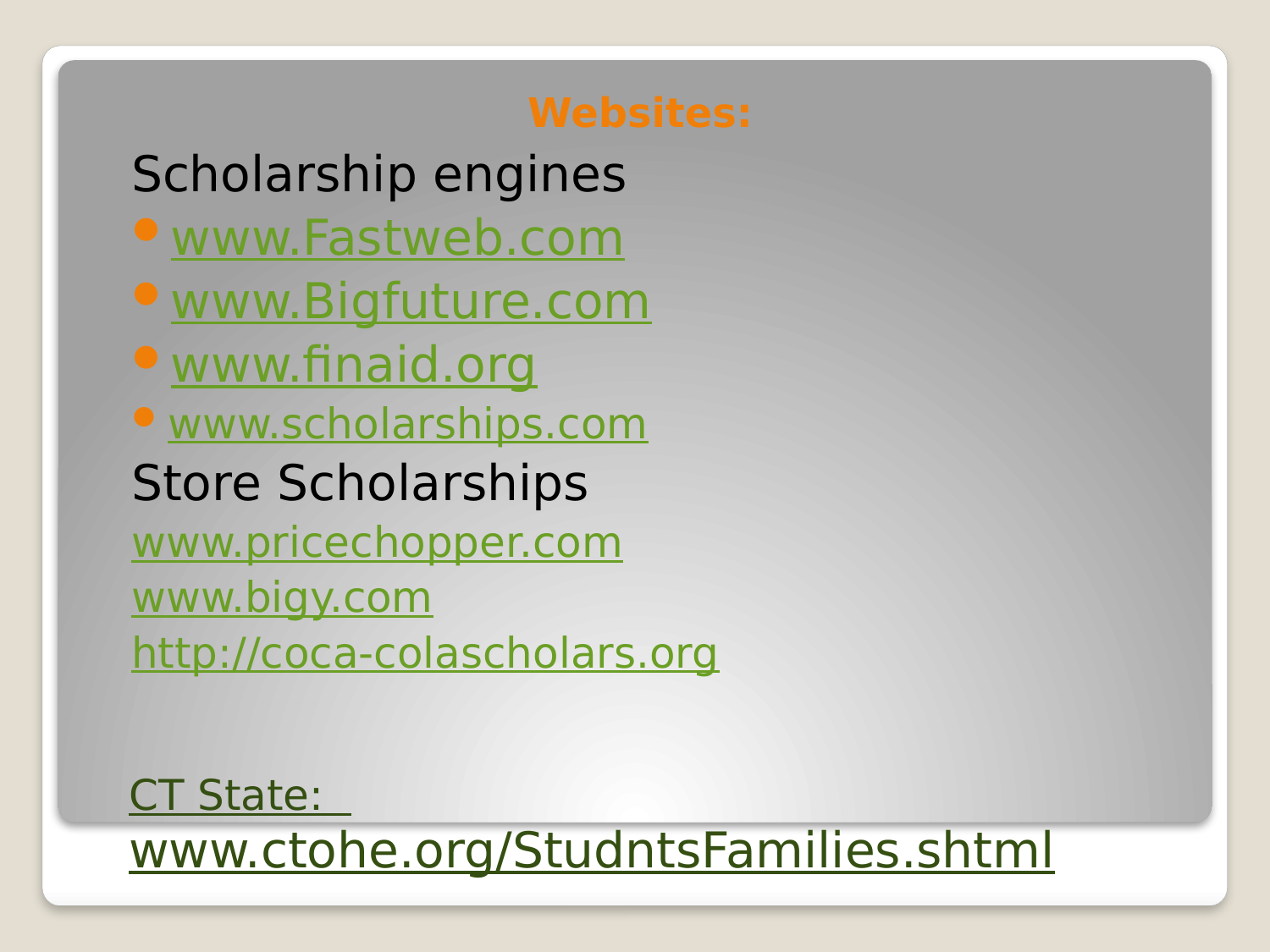

# Websites:
Scholarship engines
www.Fastweb.com
www.Bigfuture.com
www.finaid.org
www.scholarships.com
Store Scholarships
www.pricechopper.com
www.bigy.com
http://coca-colascholars.org

CT State:  www.ctohe.org/StudntsFamilies.shtml